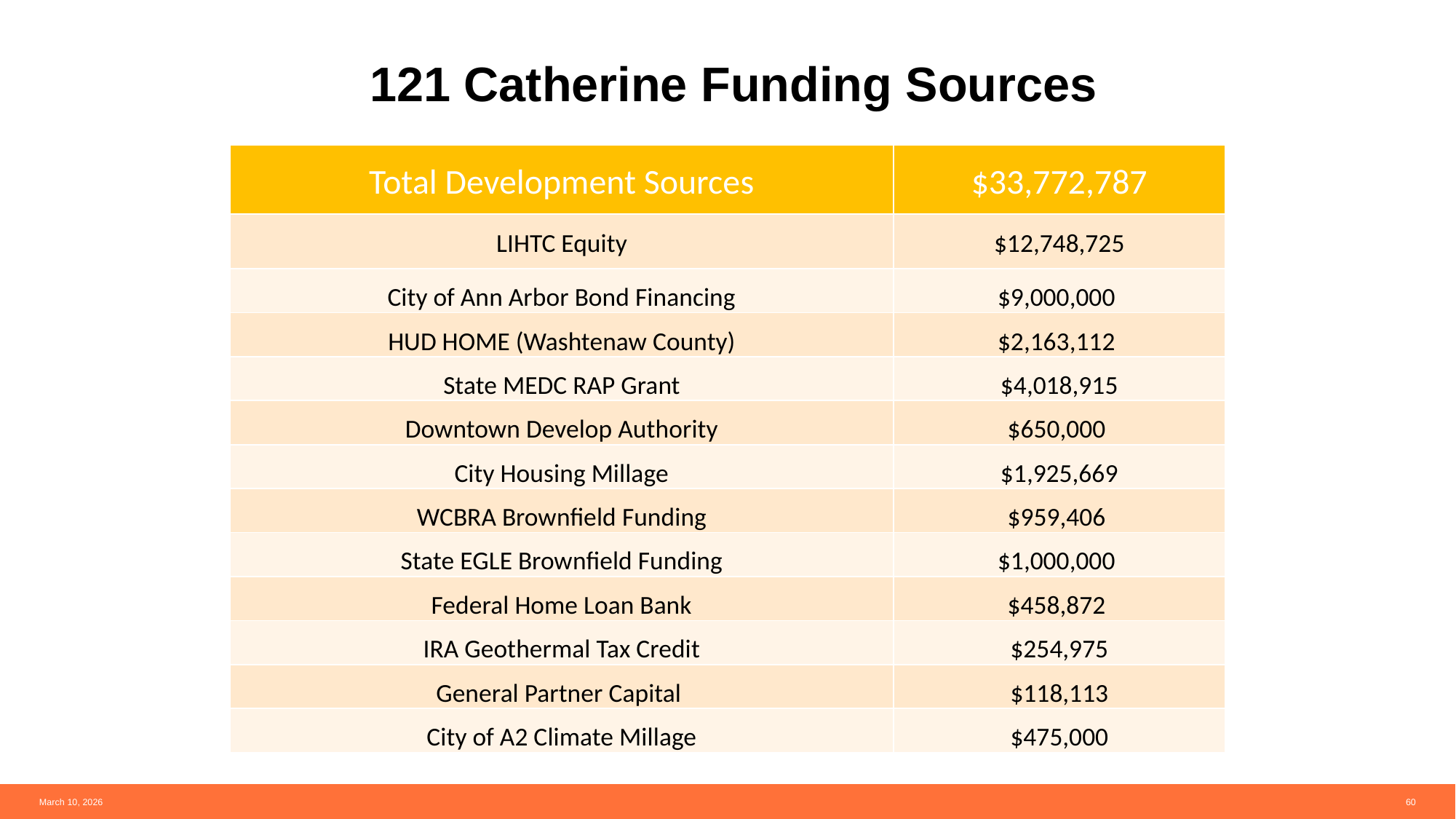

121 Catherine Funding Sources
| Total Development Sources | $33,772,787 |
| --- | --- |
| LIHTC Equity | $12,748,725 |
| City of Ann Arbor Bond Financing | $9,000,000 |
| HUD HOME (Washtenaw County) | $2,163,112 |
| State MEDC RAP Grant | $4,018,915 |
| Downtown Develop Authority | $650,000 |
| City Housing Millage | $1,925,669 |
| WCBRA Brownfield Funding | $959,406 |
| State EGLE Brownfield Funding | $1,000,000 |
| Federal Home Loan Bank | $458,872 |
| IRA Geothermal Tax Credit | $254,975 |
| General Partner Capital | $118,113 |
| City of A2 Climate Millage | $475,000 |
March 10, 2026
60